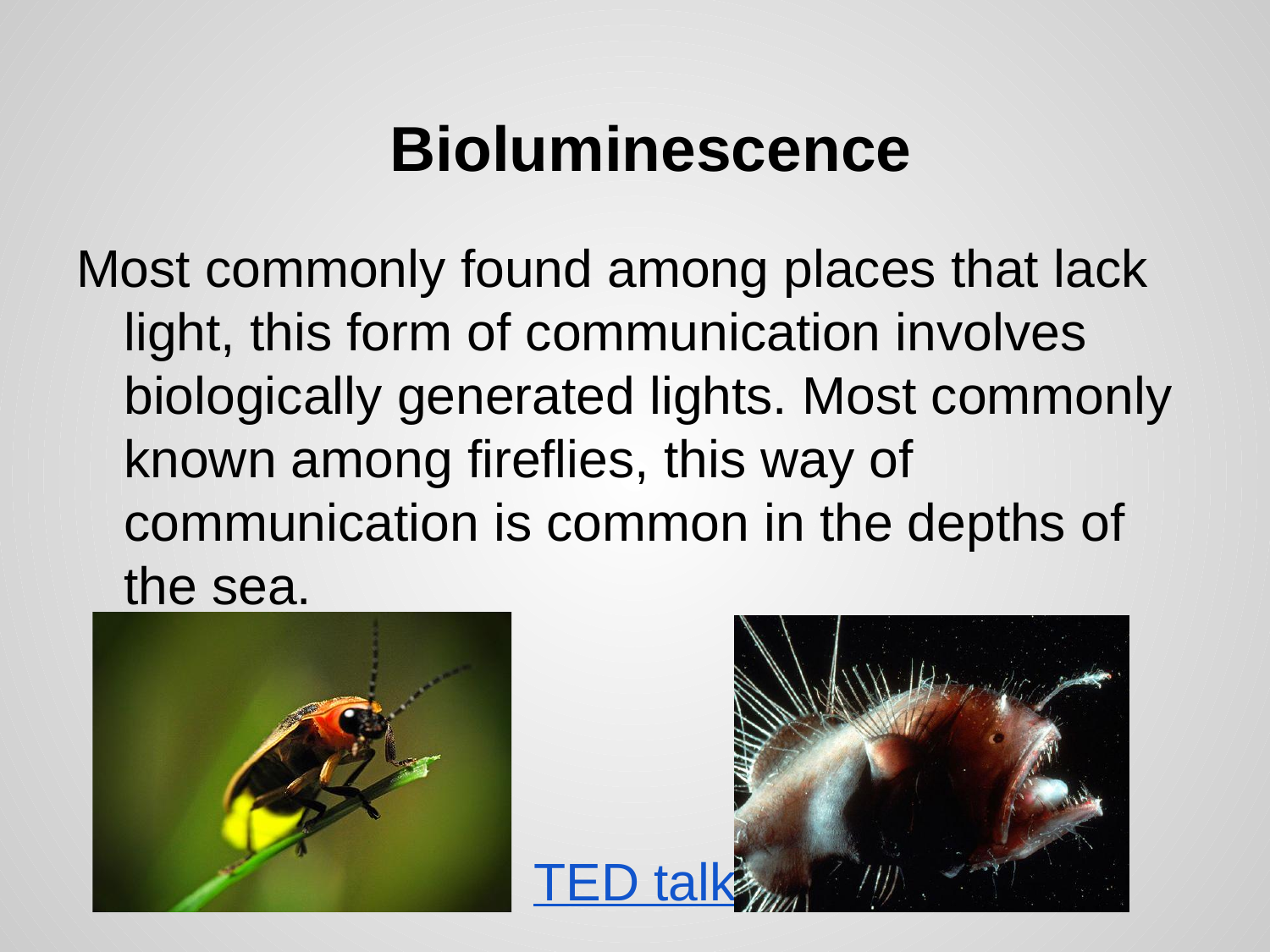

# Bioluminescence
Most commonly found among places that lack light, this form of communication involves biologically generated lights. Most commonly known among fireflies, this way of communication is common in the depths of the sea.

TED talk